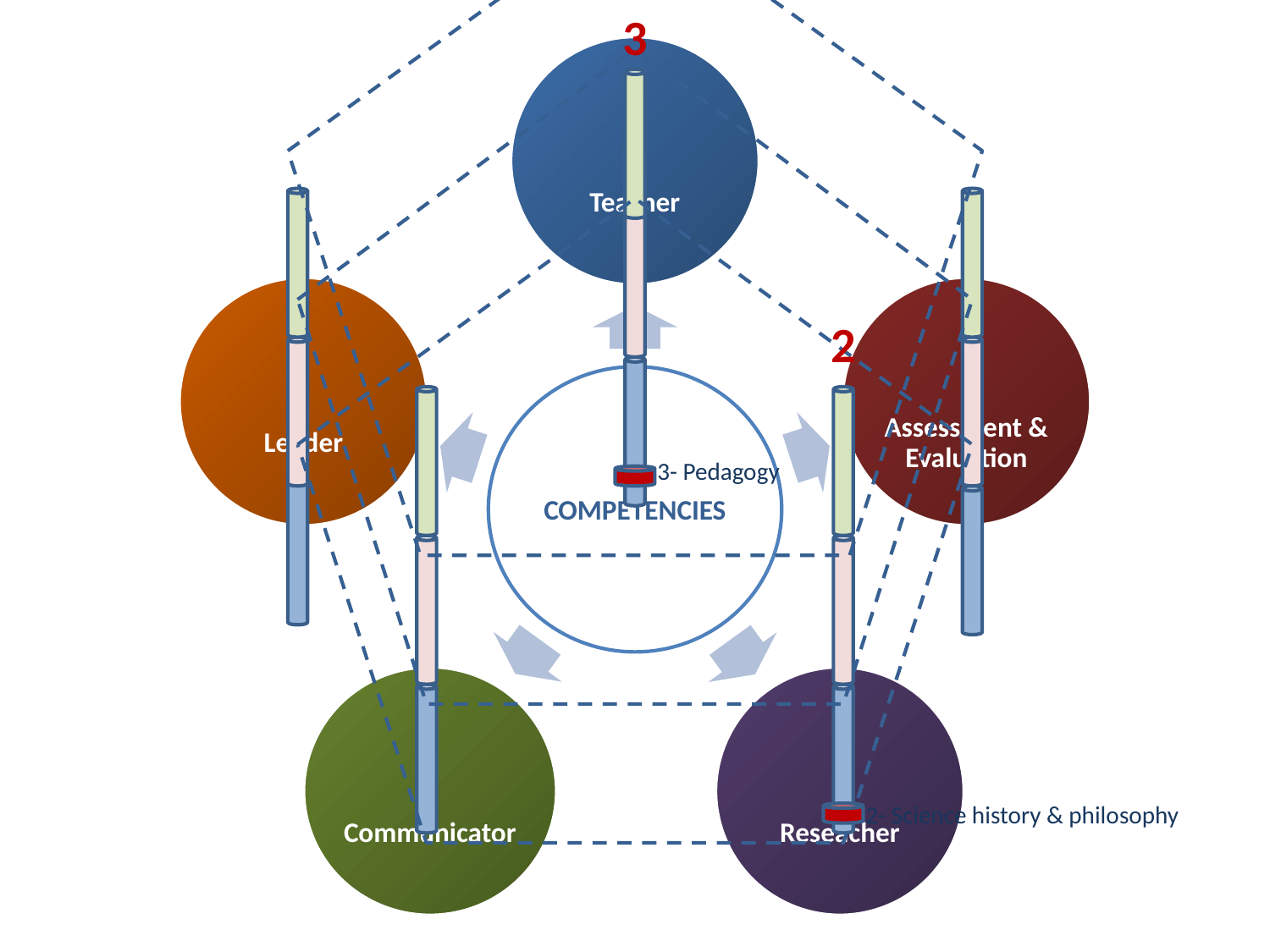

3

COMPETENCIES

Teacher

Assessment & Evaluation

Reseacher

Communicator

Leader

2

3- Pedagogy

2- Science history & philosophy